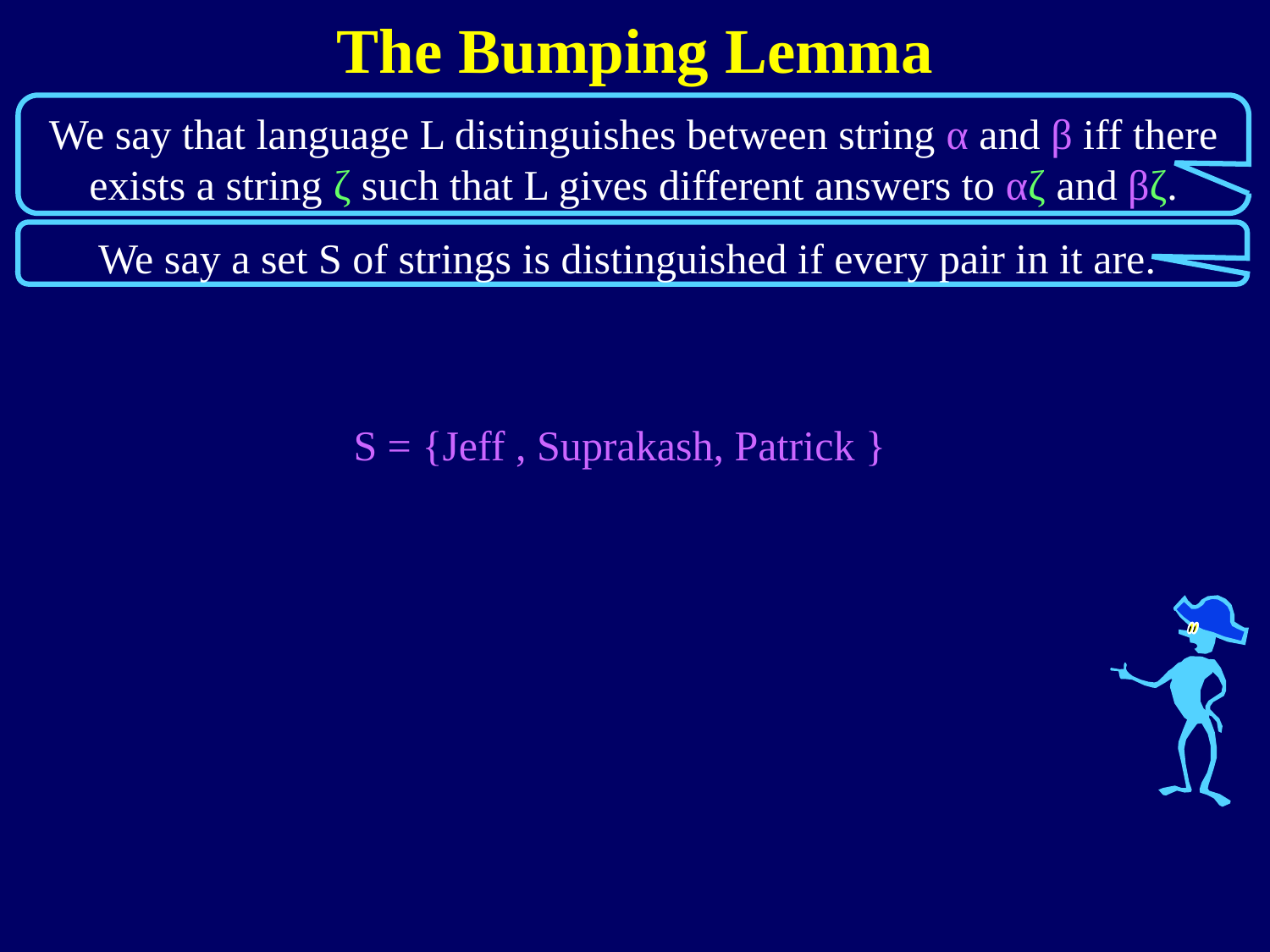

The Bumping Lemma
We say that language L distinguishes between string α and β iff there exists a string ζ such that L gives different answers to αζ and βζ.
We say a set S of strings is distinguished if every pair in it are.
S = {Jeff , Suprakash, Patrick }